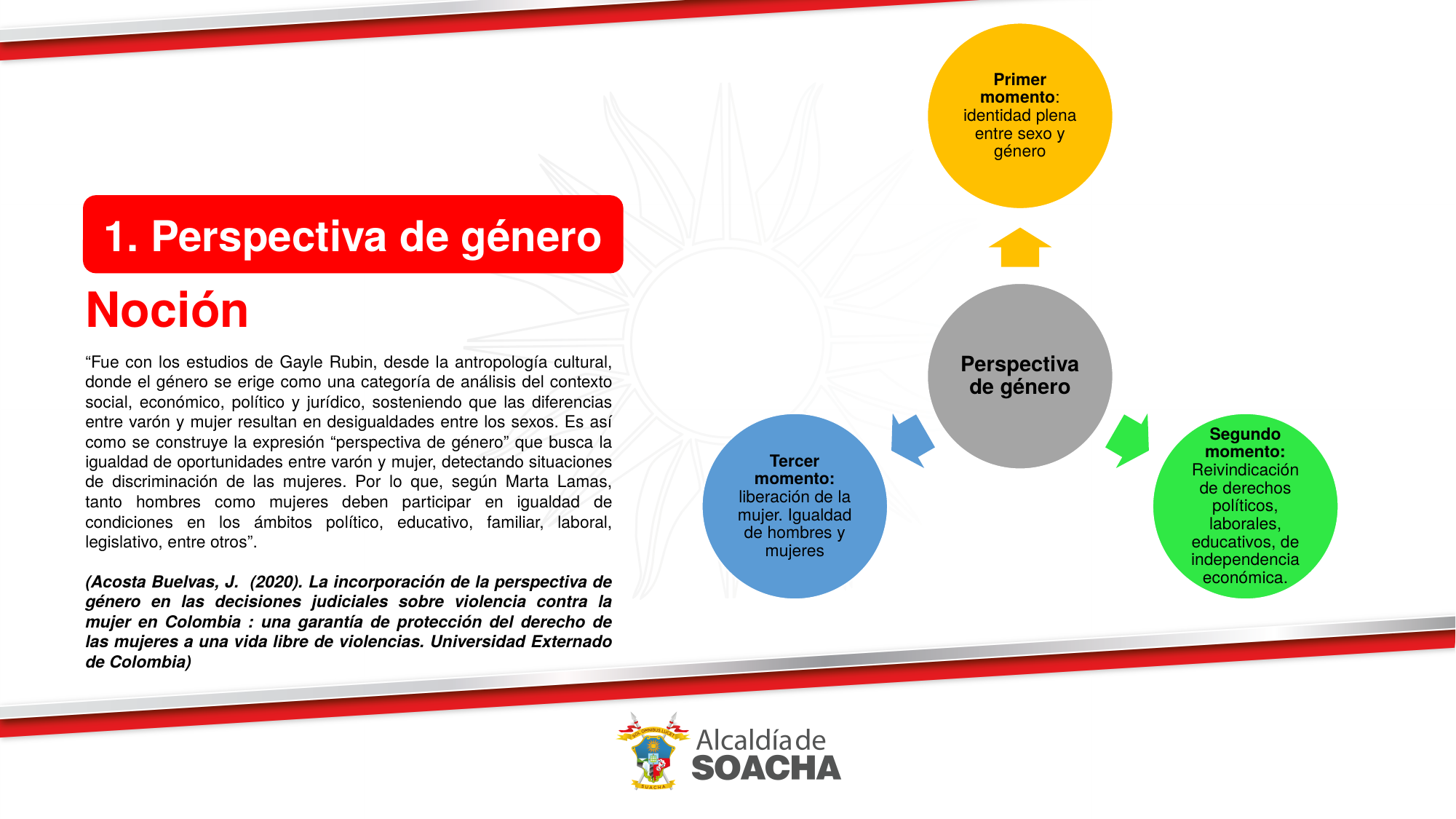

Perspectiva de género

Primer momento: identidad plena entre sexo y género

Segundo momento: Reivindicación de derechos políticos, laborales, educativos, de independencia económica.

Tercer momento: liberación de la mujer. Igualdad de hombres y mujeres
1. Perspectiva de género
Noción
“Fue con los estudios de Gayle Rubin, desde la antropología cultural, donde el género se erige como una categoría de análisis del contexto social, económico, político y jurídico, sosteniendo que las diferencias entre varón y mujer resultan en desigualdades entre los sexos. Es así como se construye la expresión “perspectiva de género” que busca la igualdad de oportunidades entre varón y mujer, detectando situaciones de discriminación de las mujeres. Por lo que, según Marta Lamas, tanto hombres como mujeres deben participar en igualdad de condiciones en los ámbitos político, educativo, familiar, laboral, legislativo, entre otros”.

(Acosta Buelvas, J.  (2020). La incorporación de la perspectiva de género en las decisiones judiciales sobre violencia contra la mujer en Colombia : una garantía de protección del derecho de las mujeres a una vida libre de violencias. Universidad Externado de Colombia)